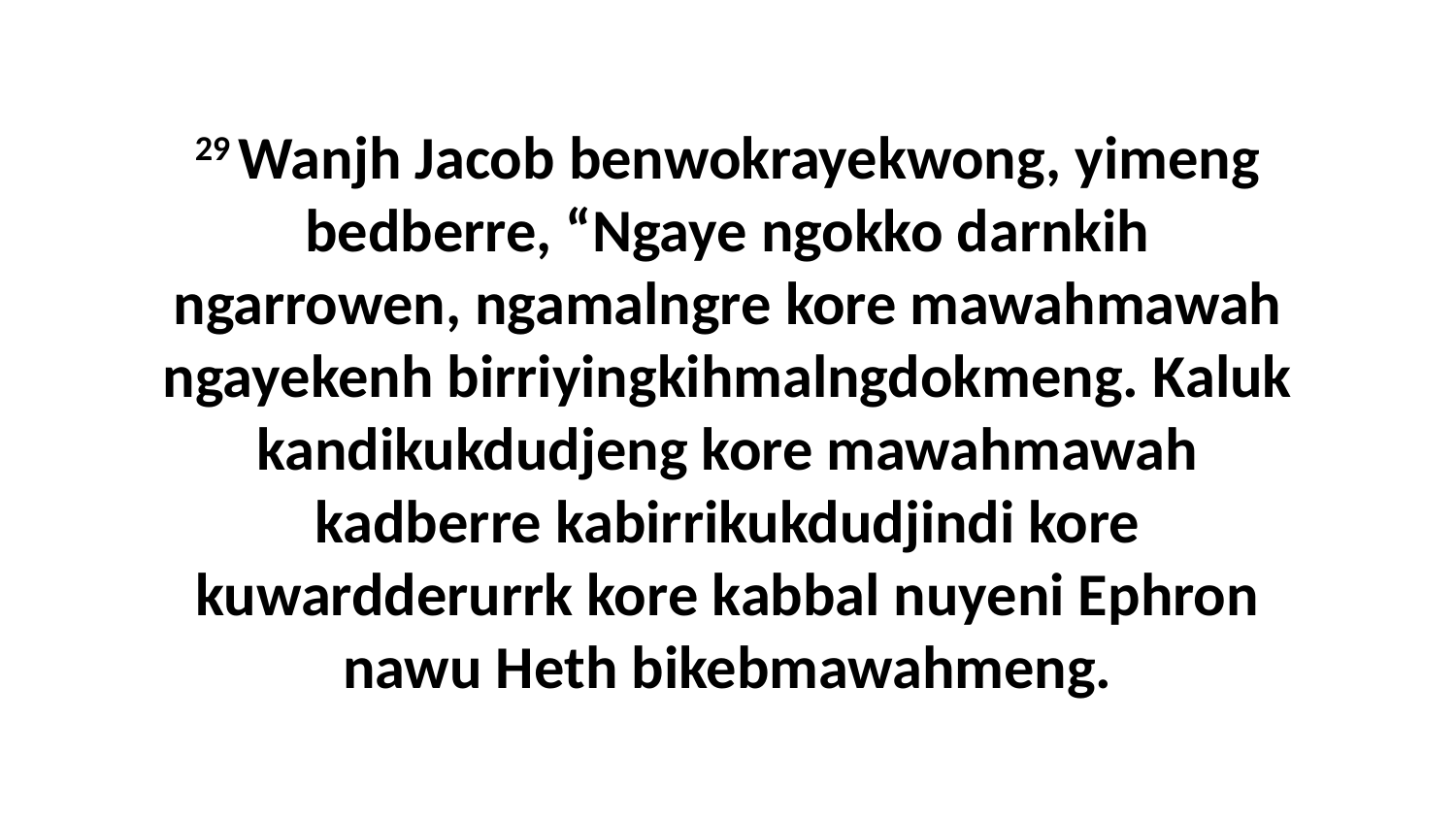

29 Wanjh Jacob benwokrayekwong, yimeng bedberre, “Ngaye ngokko darnkih ngarrowen, ngamalngre kore mawahmawah ngayekenh birriyingkihmalngdokmeng. Kaluk kandikukdudjeng kore mawahmawah kadberre kabirrikukdudjindi kore kuwardderurrk kore kabbal nuyeni Ephron nawu Heth bikebmawahmeng.